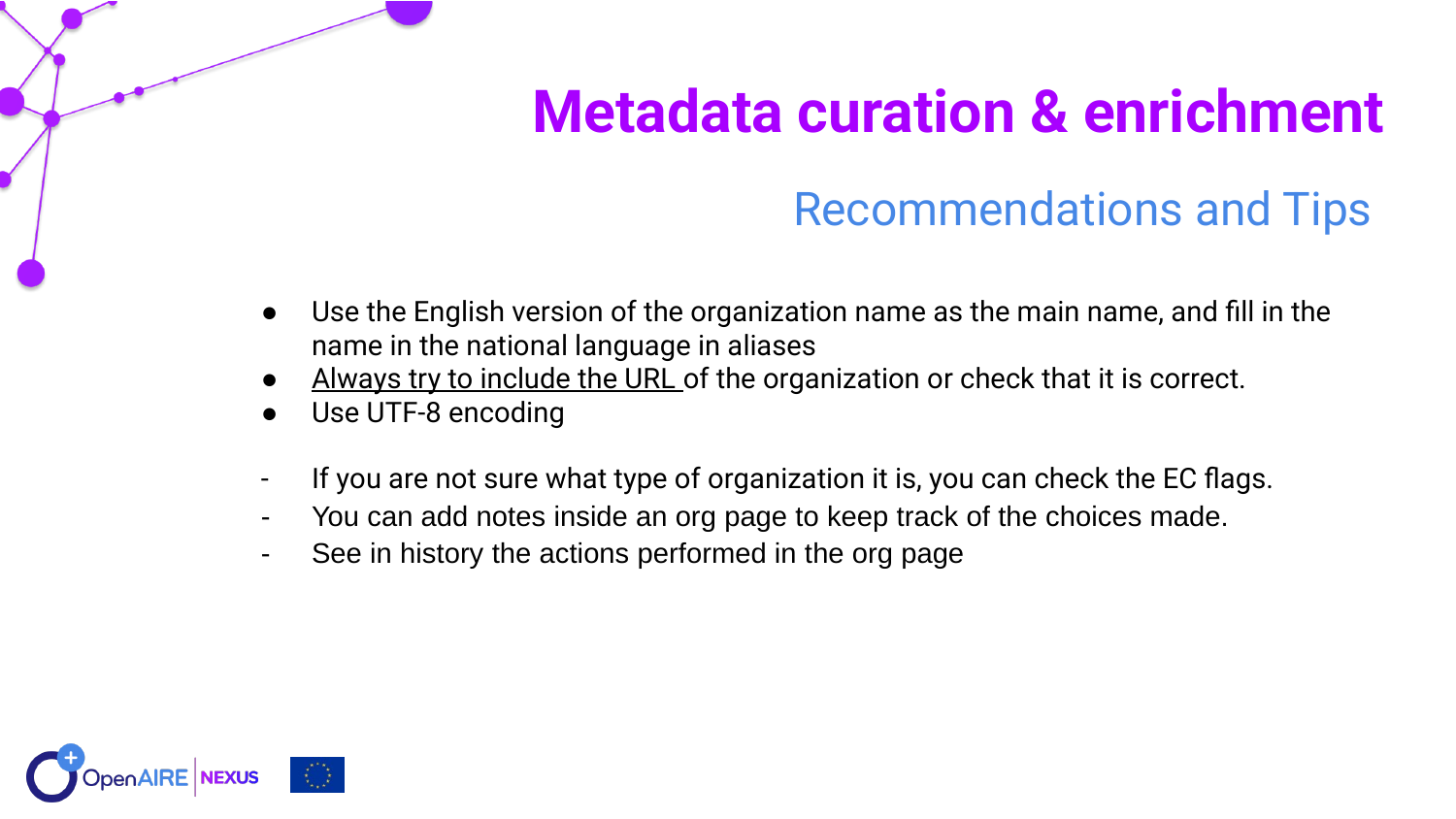

Metadata curation & enrichment
Recommendations and Tips

Use the English version of the organization name as the main name, and fill in the name in the national language in aliases
Always try to include the URL of the organization or check that it is correct.
Use UTF-8 encoding

If you are not sure what type of organization it is, you can check the EC flags.
You can add notes inside an org page to keep track of the choices made.
See in history the actions performed in the org page